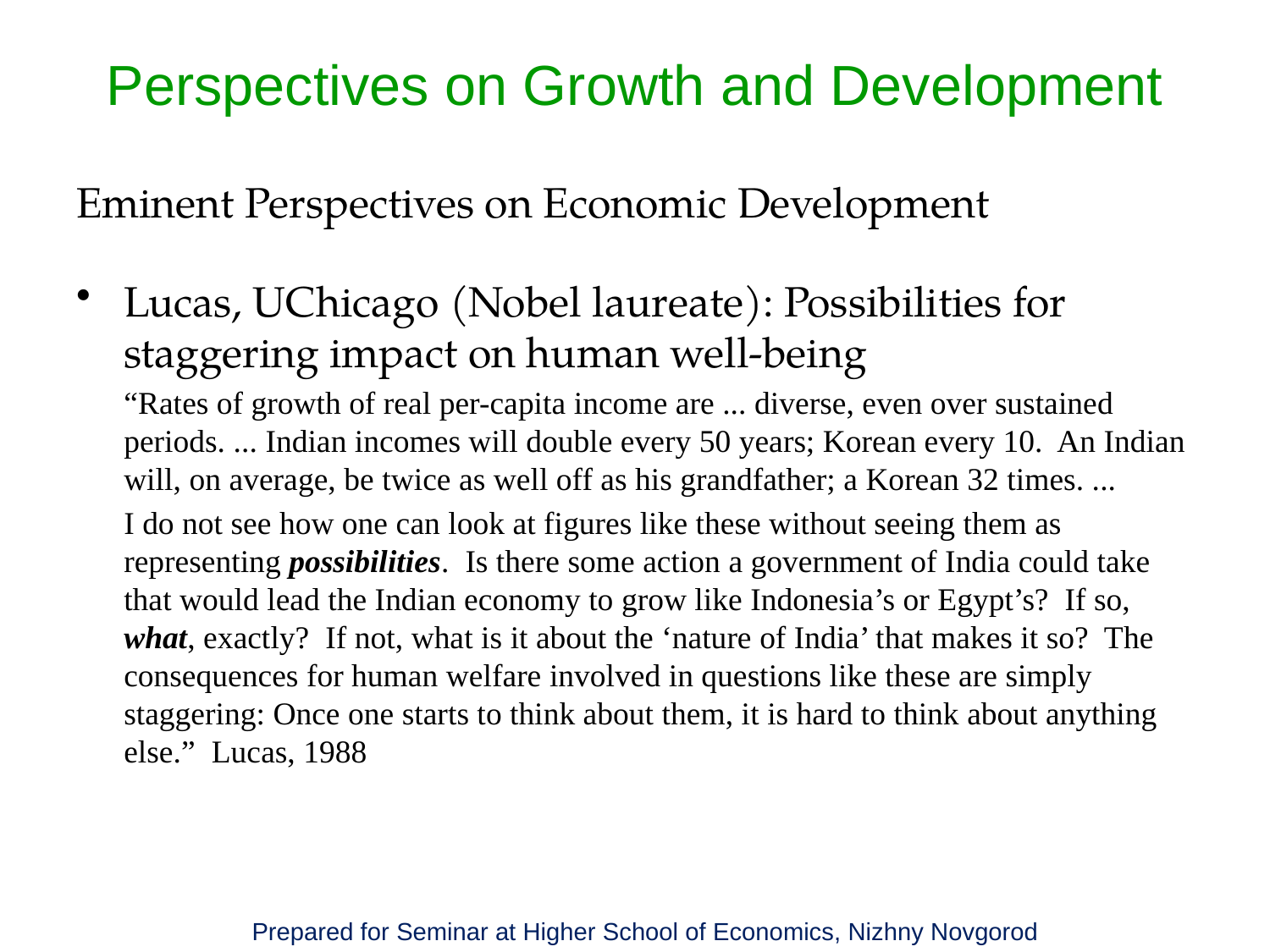

# Perspectives on Growth and Development
Eminent Perspectives on Economic Development

Lucas, UChicago (Nobel laureate): Possibilities for  staggering impact on human well-being
	“Rates of growth of real per-capita income are ... diverse, even over sustained periods. ... Indian incomes will double every 50 years; Korean every 10.  An Indian will, on average, be twice as well off as his grandfather; a Korean 32 times. ...
	I do not see how one can look at figures like these without seeing them as representing possibilities.  Is there some action a government of India could take that would lead the Indian economy to grow like Indonesia’s or Egypt’s?  If so, what, exactly?  If not, what is it about the ‘nature of India’ that makes it so?  The consequences for human welfare involved in questions like these are simply staggering: Once one starts to think about them, it is hard to think about anything else.”  Lucas, 1988

Prepared for Seminar at Higher School of Economics, Nizhny Novgorod